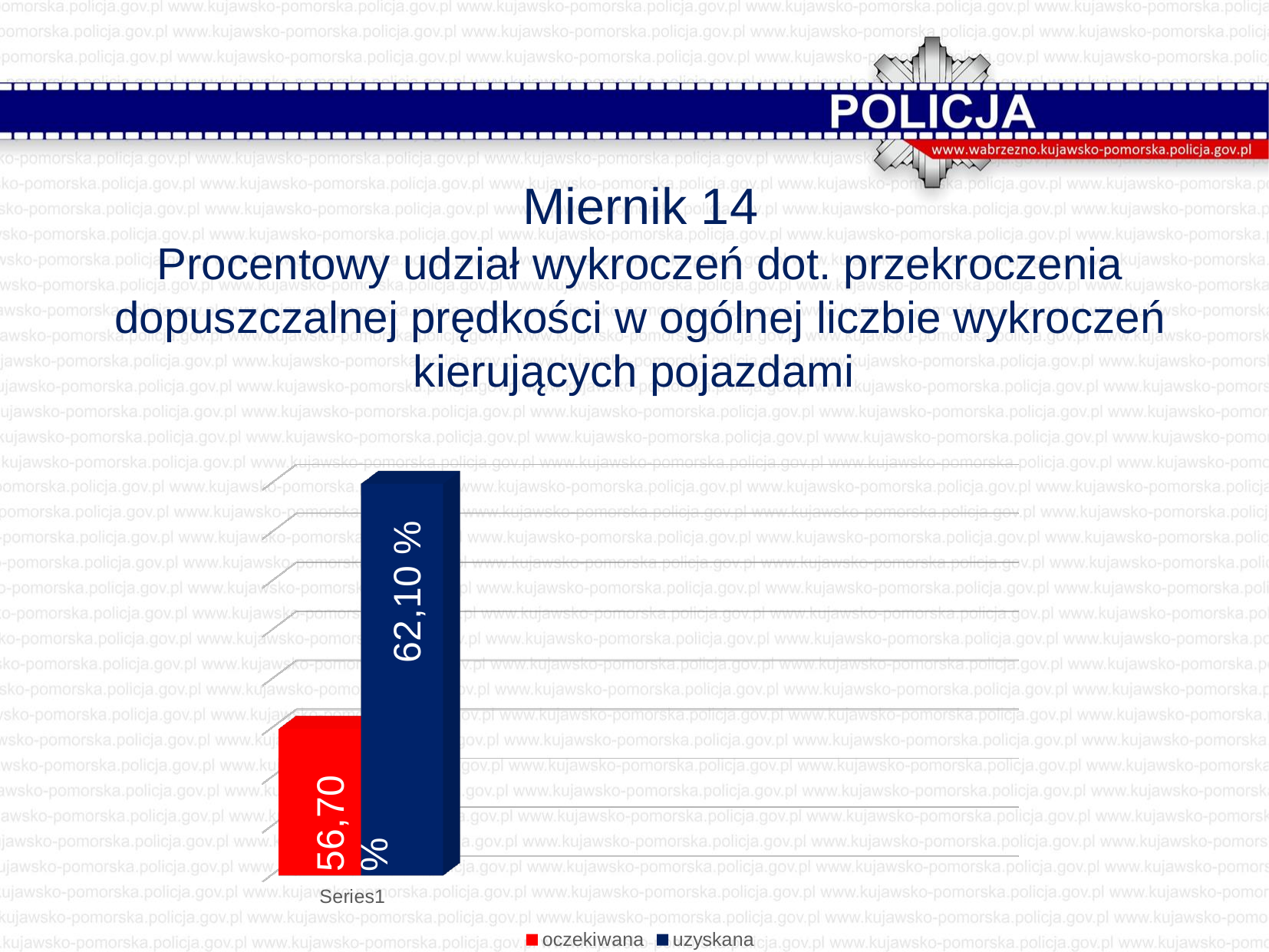

Miernik 14
Procentowy udział wykroczeń dot. przekroczenia dopuszczalnej prędkości w ogólnej liczbie wykroczeń kierujących pojazdami

[unsupported chart]